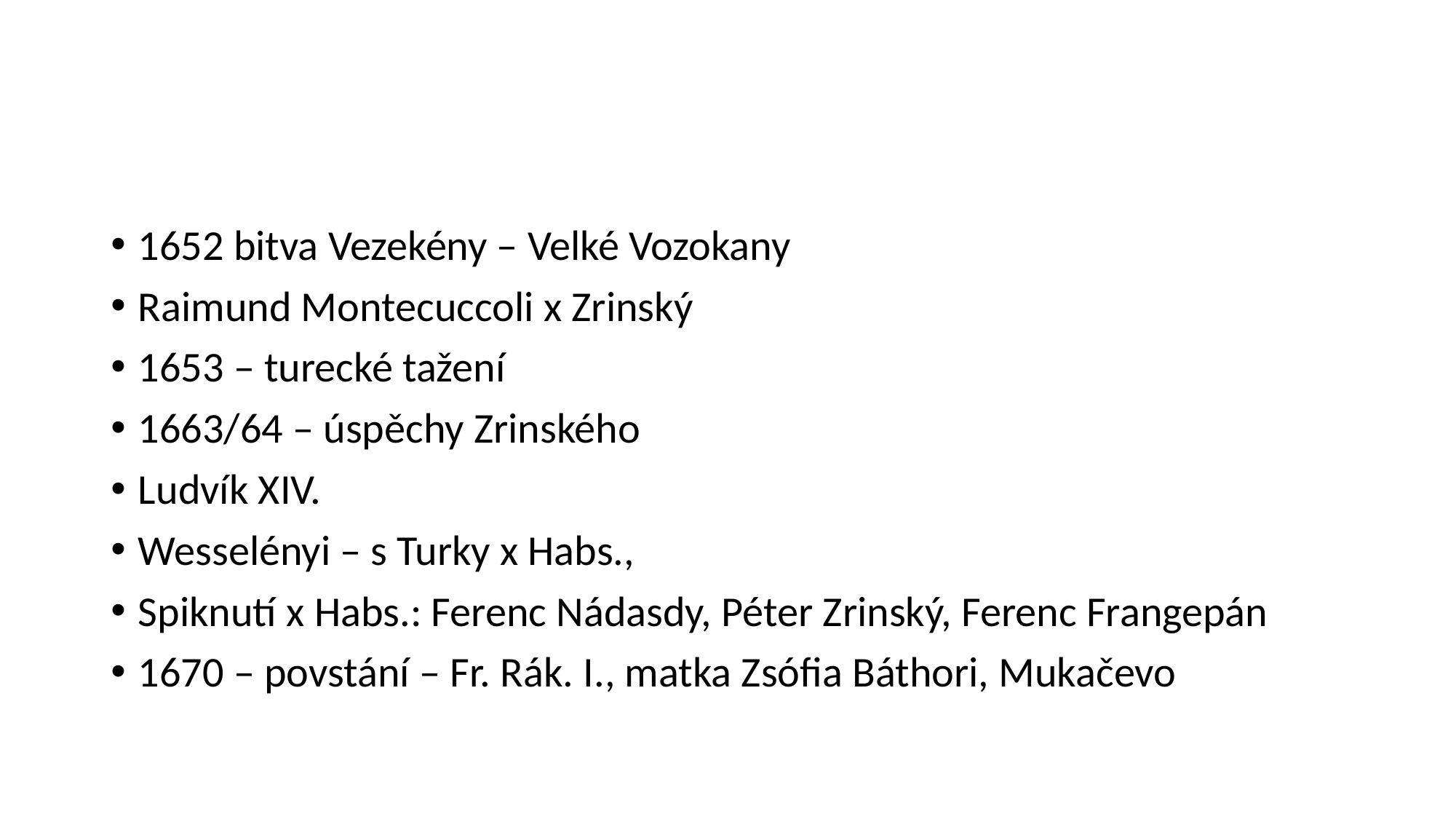

#
1652 bitva Vezekény – Velké Vozokany
Raimund Montecuccoli x Zrinský
1653 – turecké tažení
1663/64 – úspěchy Zrinského
Ludvík XIV.
Wesselényi – s Turky x Habs.,
Spiknutí x Habs.: Ferenc Nádasdy, Péter Zrinský, Ferenc Frangepán
1670 – povstání – Fr. Rák. I., matka Zsófia Báthori, Mukačevo